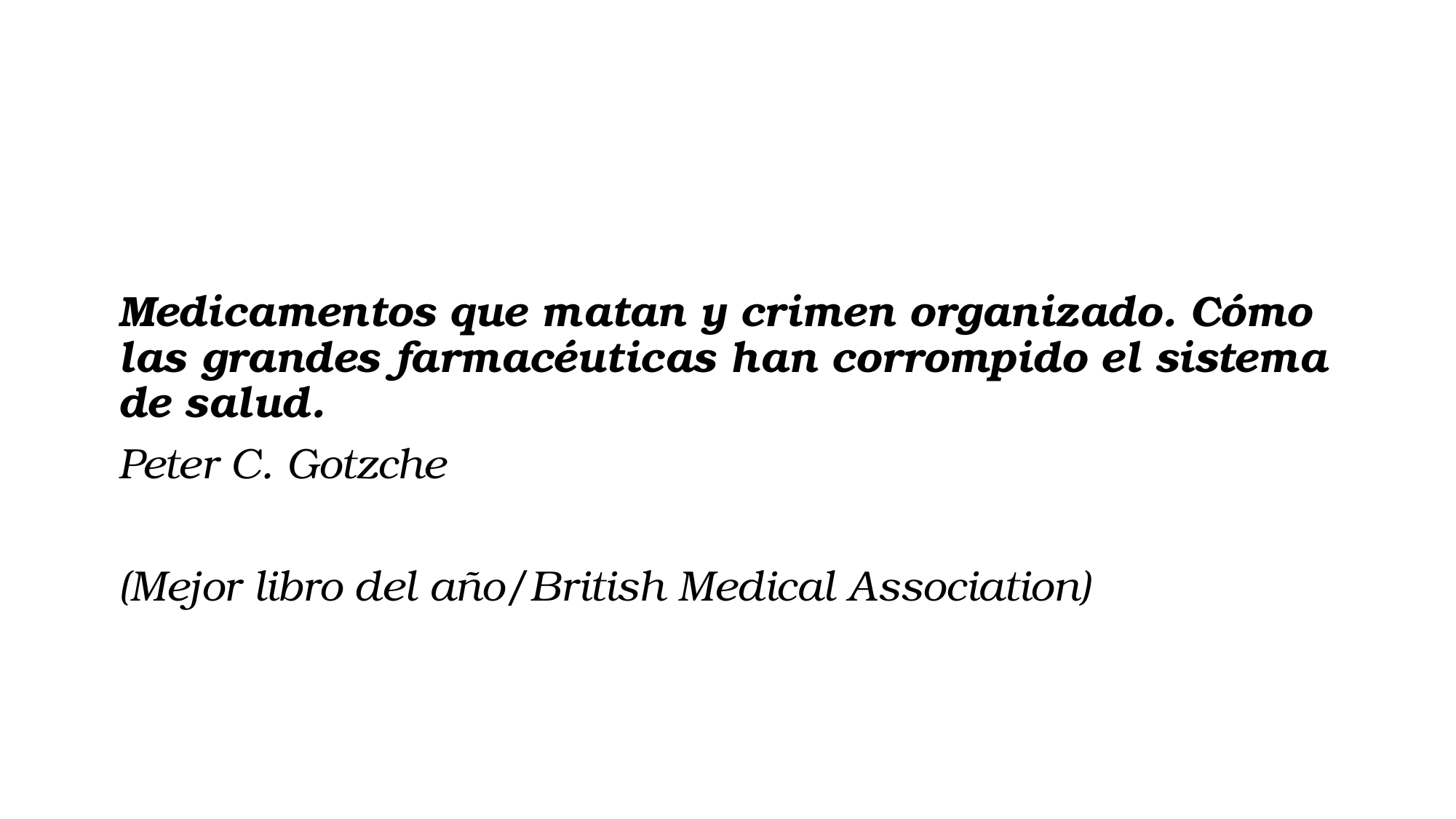

Medicamentos que matan y crimen organizado. Cómo las grandes farmacéuticas han corrompido el sistema de salud.
Peter C. Gotzche

(Mejor libro del año/British Medical Association)